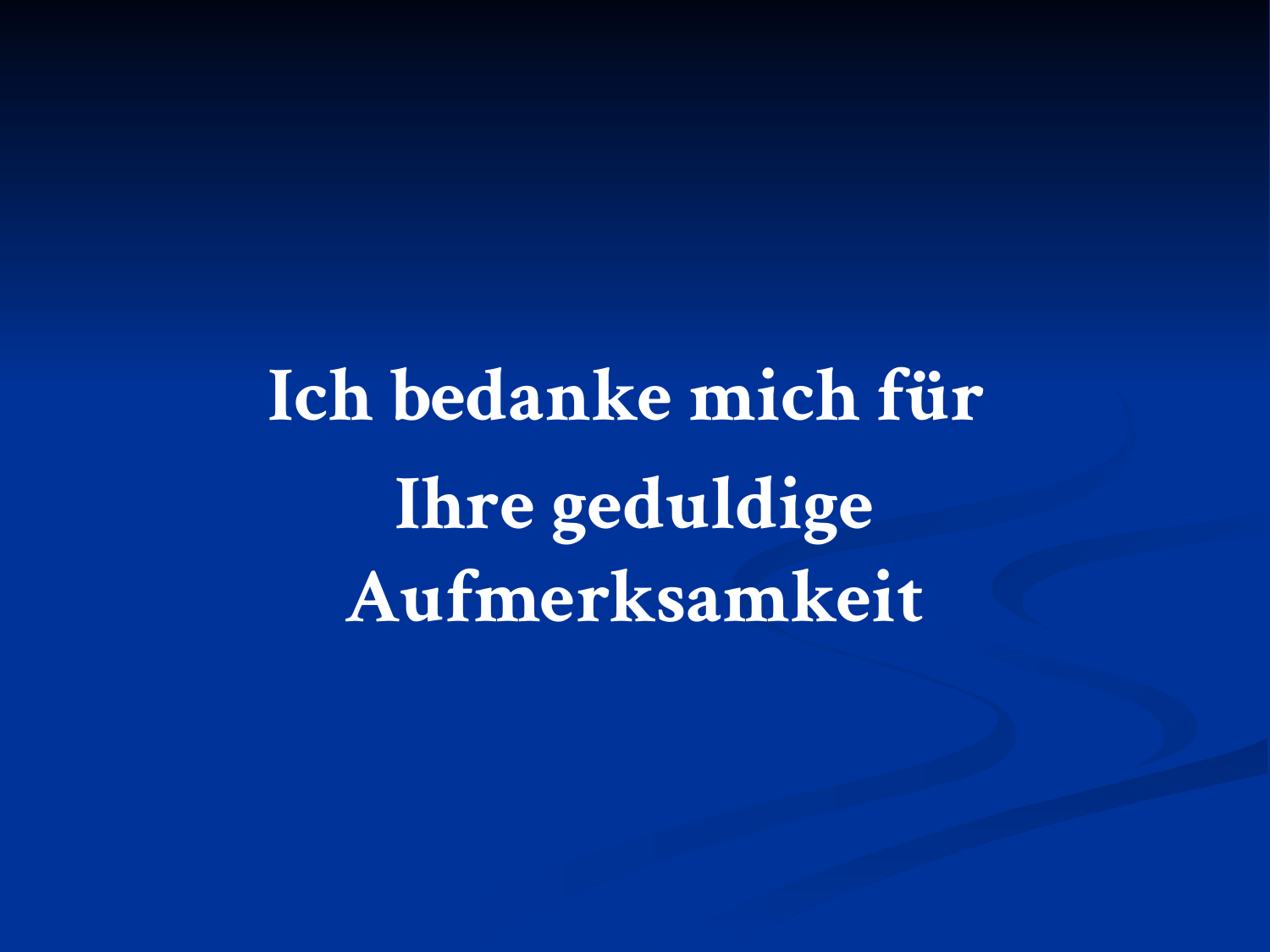

Ich bedanke mich für
Ihre geduldige Aufmerksamkeit